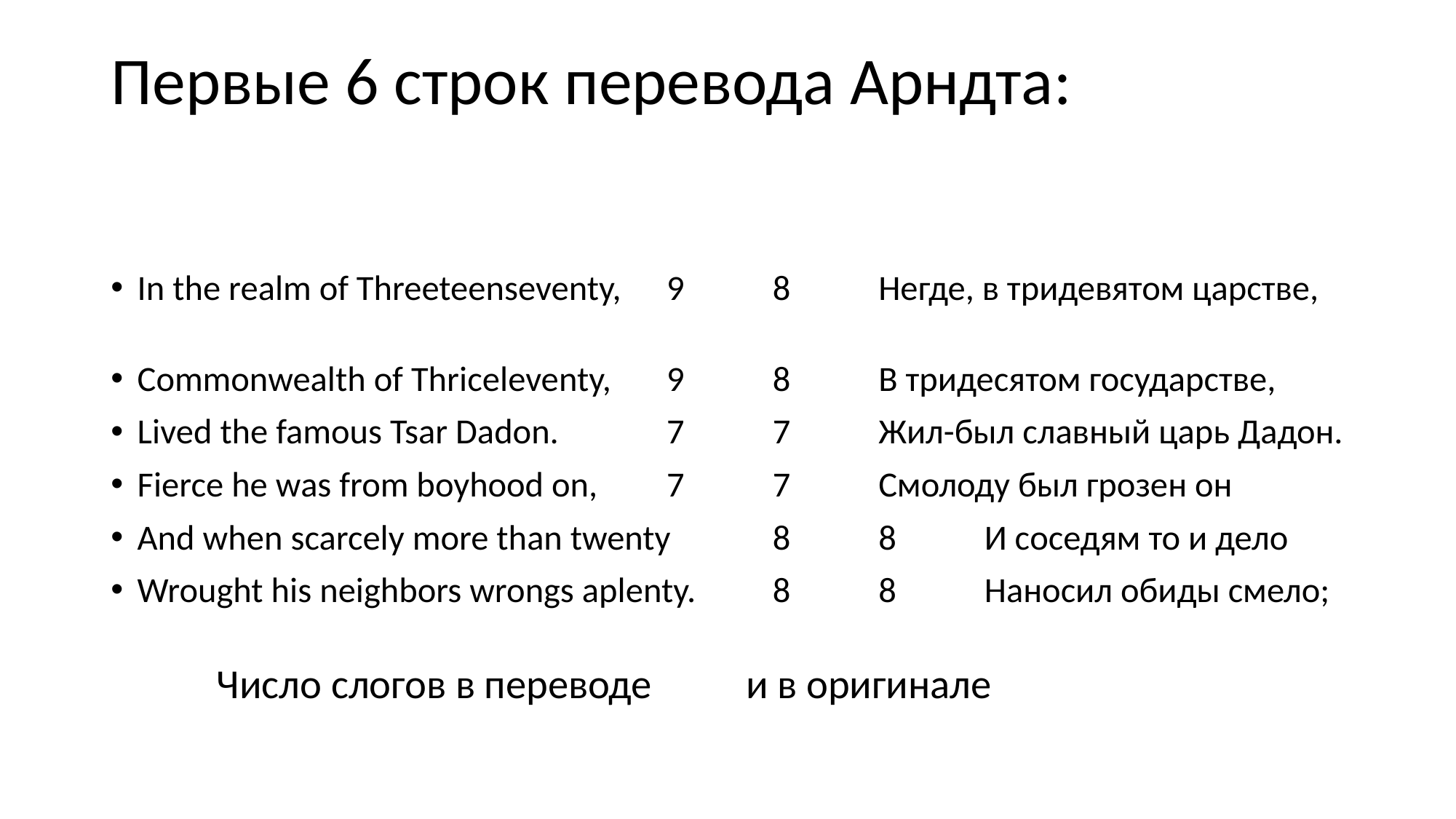

# Первые 6 строк перевода Арндта:

In the realm of Threeteenseventy, 	9 	8 	Негде, в тридевятом царстве,
Commonwealth of Thriceleventy, 	9 	8 	В тридесятом государстве,
Lived the famous Tsar Dadon. 	7 	7 	Жил-был славный царь Дадон.
Fierce he was from boyhood on, 	7 	7 	Смолоду был грозен он
And when scarcely more than twenty 	8 	8 	И соседям то и дело
Wrought his neighbors wrongs aplenty. 	8 	8 	Наносил обиды смело;
	Число слогов в переводе 		и в оригинале